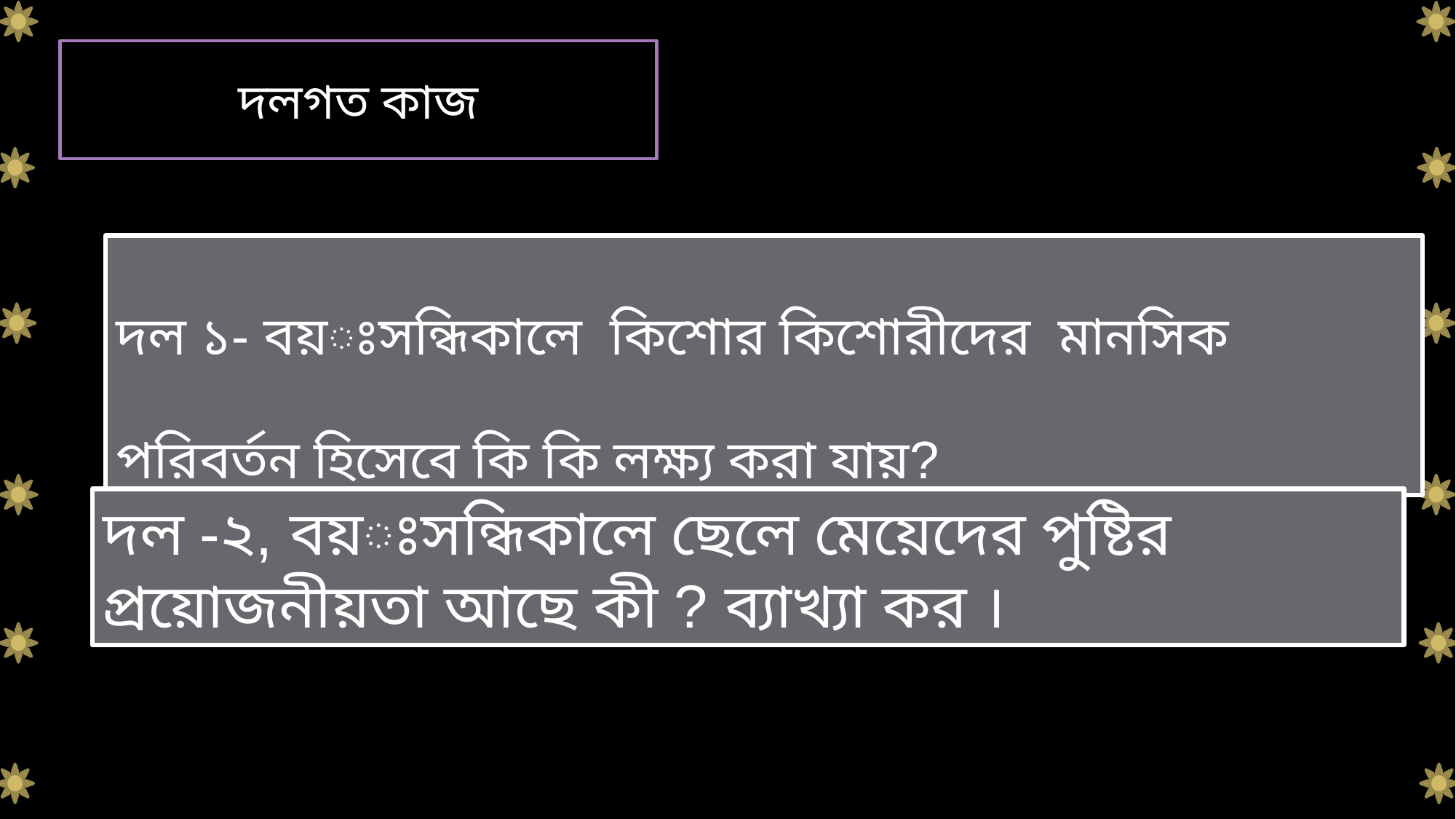

দলগত কাজ
দল ১- বয়ঃসন্ধিকালে  কিশোর কিশোরীদের  মানসিক পরিবর্তন হিসেবে কি কি লক্ষ্য করা যায়?
দল -২, বয়ঃসন্ধিকালে ছেলে মেয়েদের পুষ্টির প্রয়োজনীয়তা আছে কী ? ব্যাখ্যা কর ।